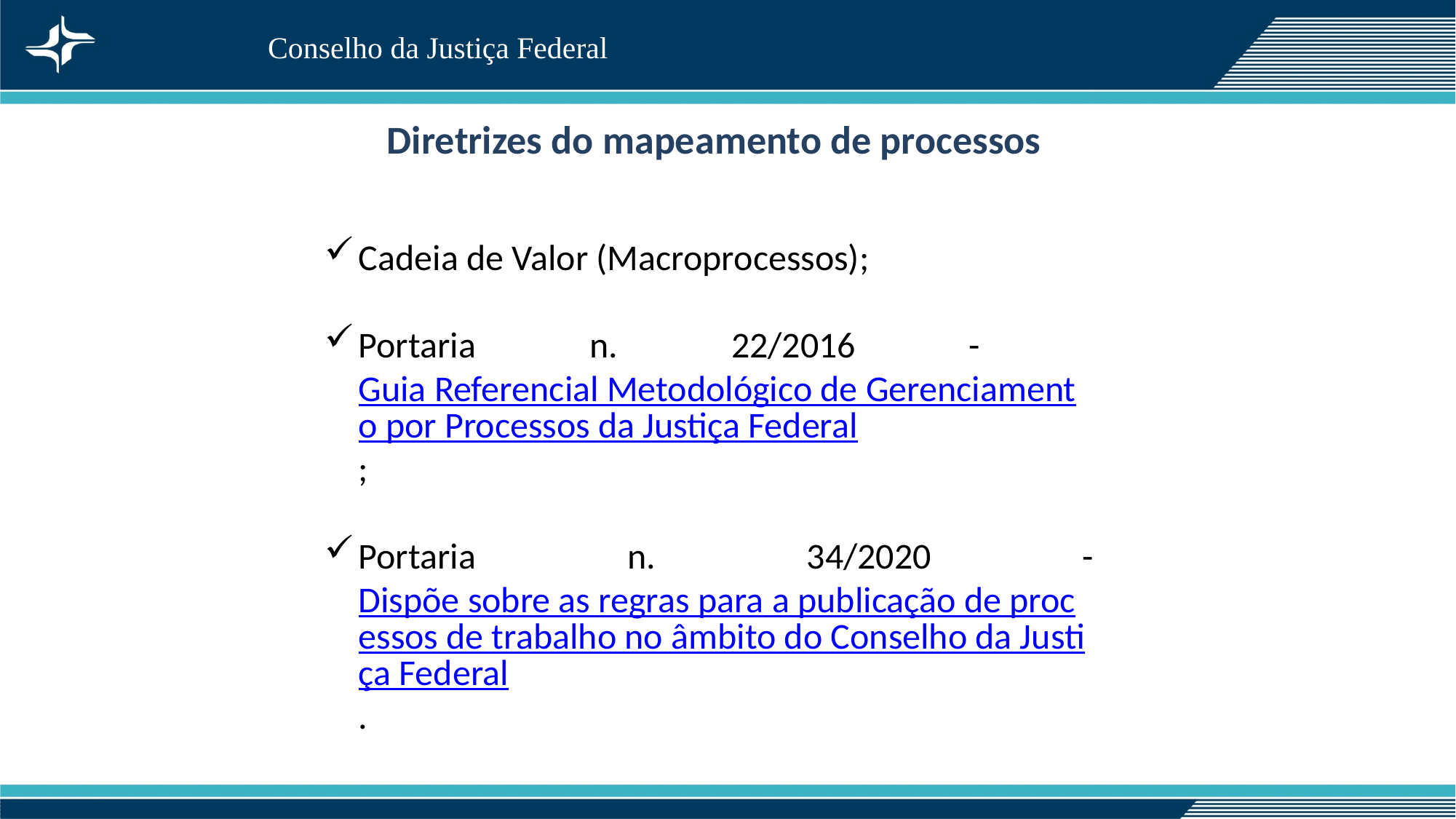

Conselho da Justiça Federal

 Diretrizes do mapeamento de processos
Cadeia de Valor (Macroprocessos);

Portaria n. 22/2016 -  Guia Referencial Metodológico de Gerenciamento por Processos da Justiça Federal;

Portaria n. 34/2020 - Dispõe sobre as regras para a publicação de processos de trabalho no âmbito do Conselho da Justiça Federal.